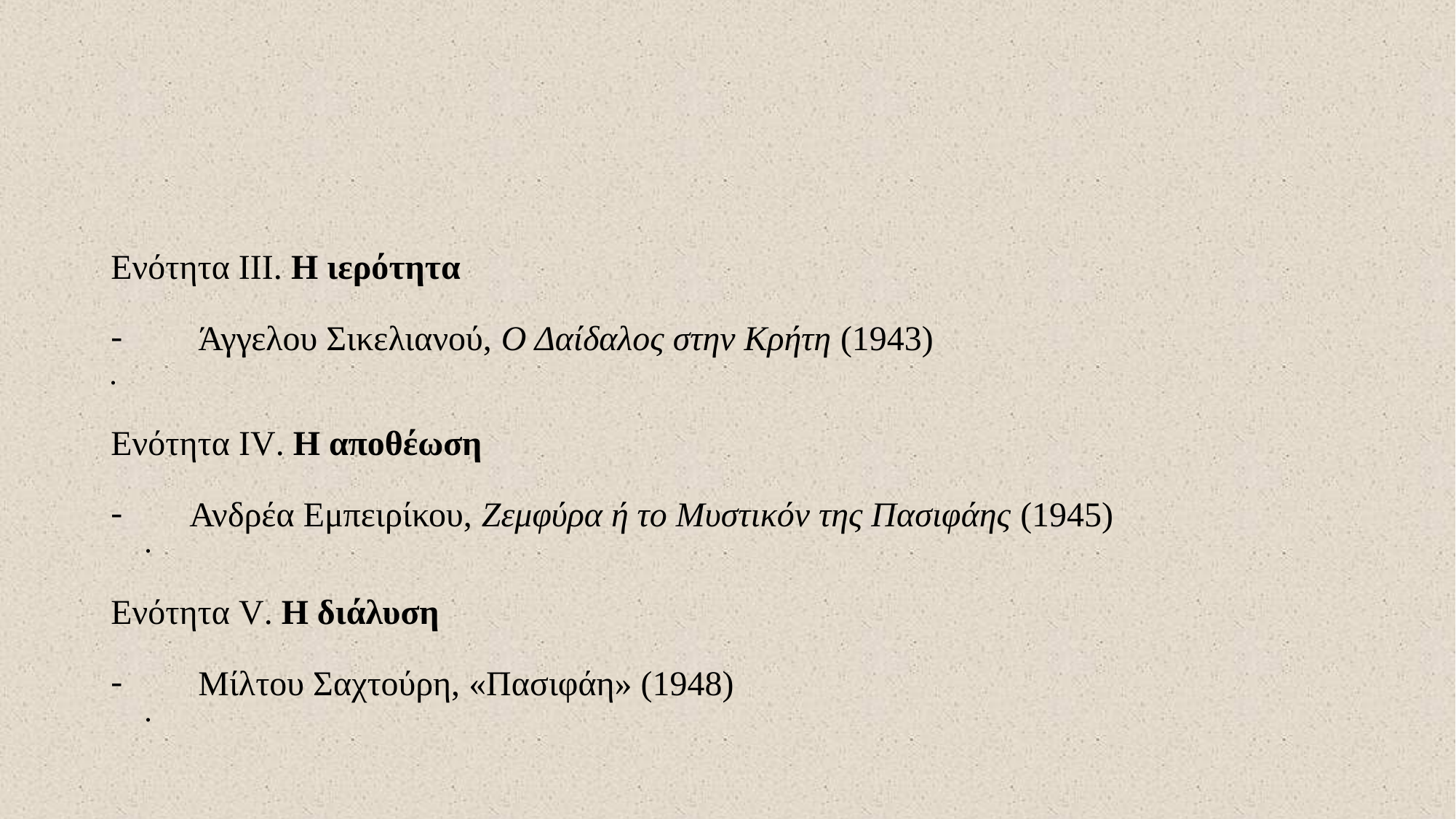

#
Ενότητα ΙΙΙ. Η ιερότητα
    Άγγελου Σικελιανού, Ο Δαίδαλος στην Κρήτη (1943)

Ενότητα IV. H αποθέωση
   Ανδρέα Εμπειρίκου, Ζεμφύρα ή το Μυστικόν της Πασιφάης (1945)

Ενότητα V. Η διάλυση
    Μίλτου Σαχτούρη, «Πασιφάη» (1948)